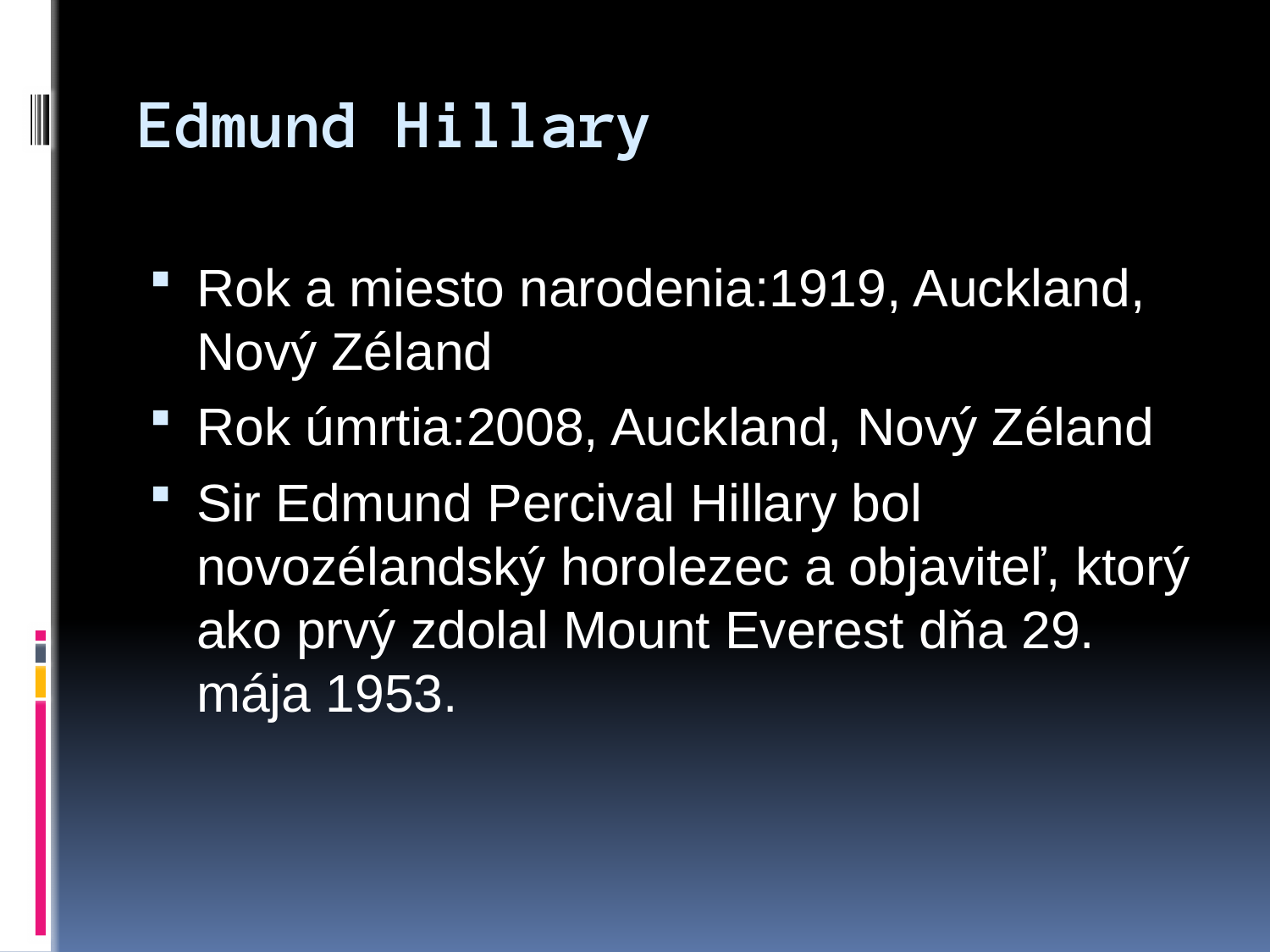

# Edmund Hillary
Rok a miesto narodenia:1919, Auckland, Nový Zéland
Rok úmrtia:2008, Auckland, Nový Zéland
Sir Edmund Percival Hillary bol novozélandský horolezec a objaviteľ, ktorý ako prvý zdolal Mount Everest dňa 29. mája 1953.